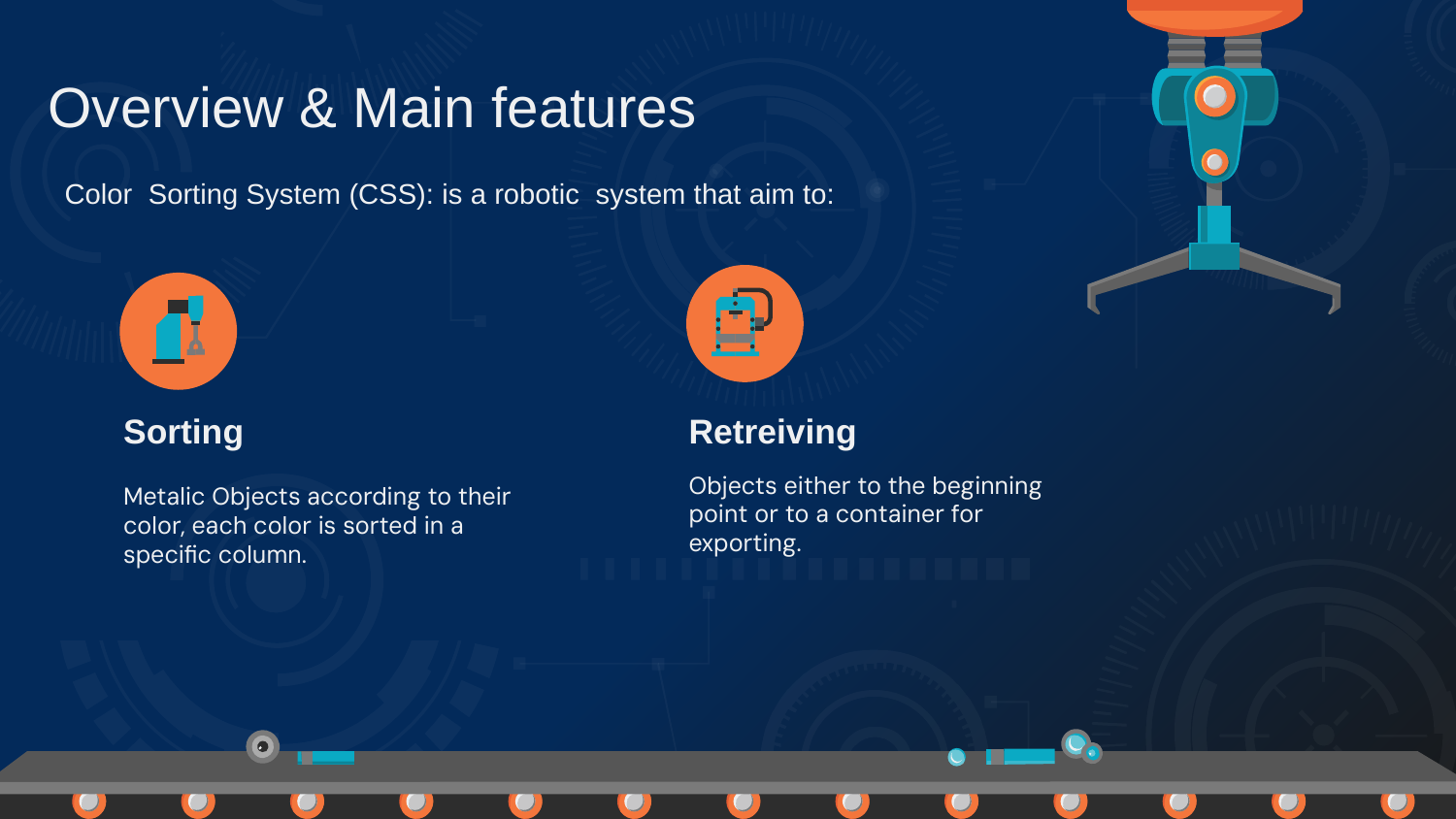

# Overview & Main features
Color  Sorting System (CSS): is a robotic  system that aim to:

Sorting
Retreiving
Objects either to the beginning point or to a container for exporting.
Metalic Objects according to their color, each color is sorted in a specific column.